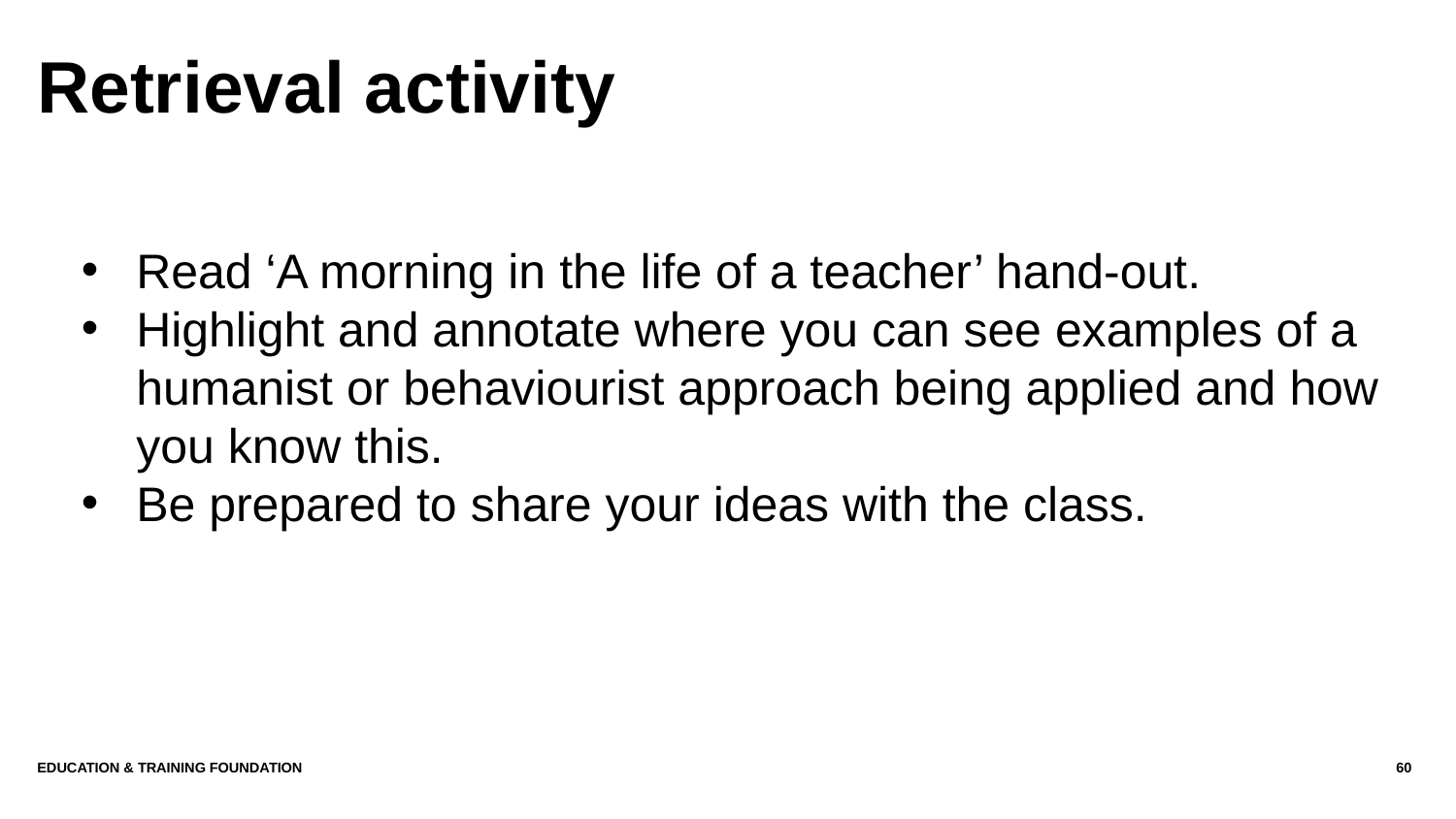

# Retrieval activity
Read ‘A morning in the life of a teacher’ hand-out.
Highlight and annotate where you can see examples of a humanist or behaviourist approach being applied and how you know this.
Be prepared to share your ideas with the class.

Education & Training Foundation
60